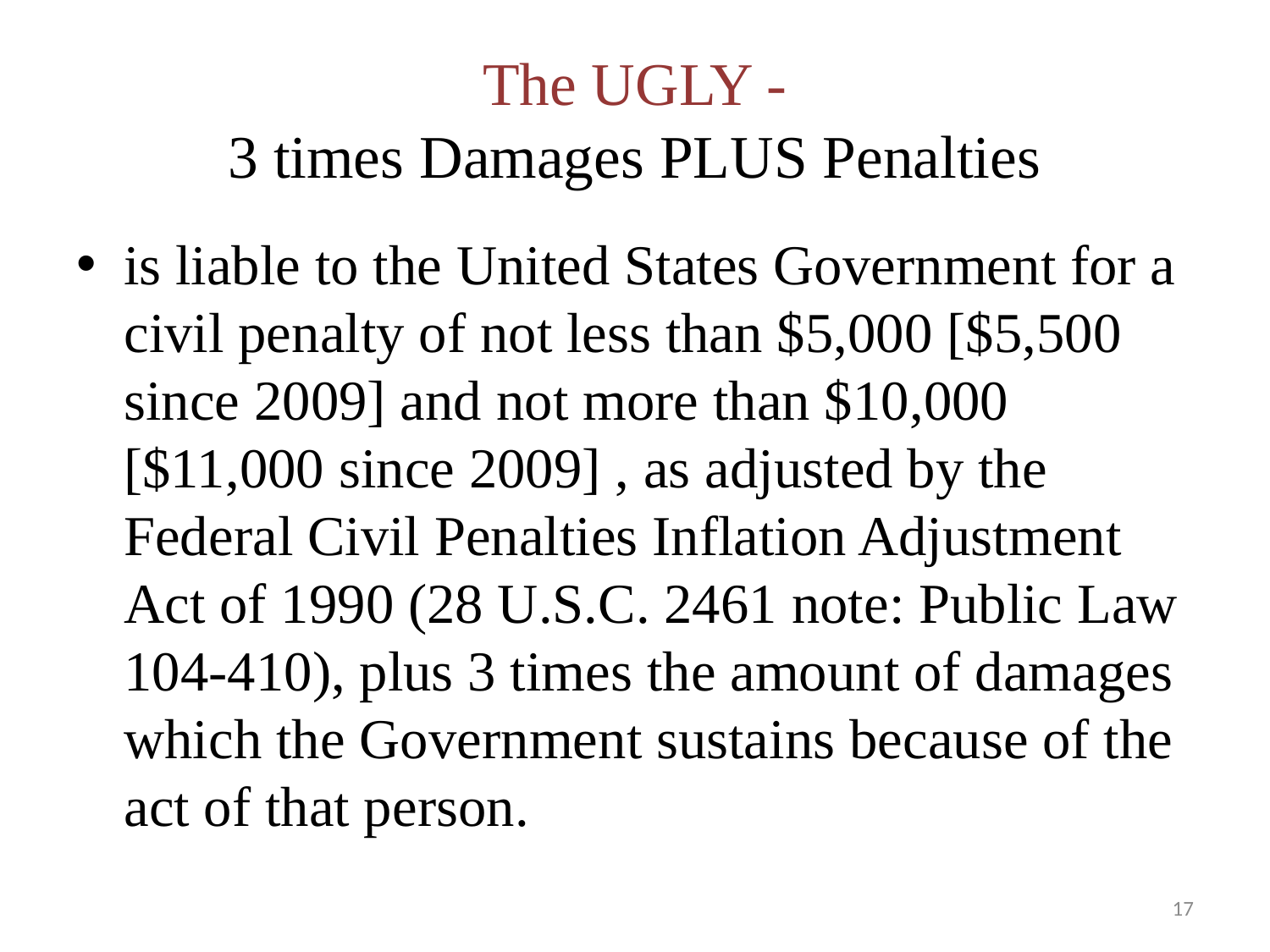

# The UGLY - 3 times Damages PLUS Penalties
is liable to the United States Government for a civil penalty of not less than $5,000 [$5,500 since 2009] and not more than $10,000 [$11,000 since 2009] , as adjusted by the Federal Civil Penalties Inflation Adjustment Act of 1990 (28 U.S.C. 2461 note: Public Law 104-410), plus 3 times the amount of damages which the Government sustains because of the act of that person.

17